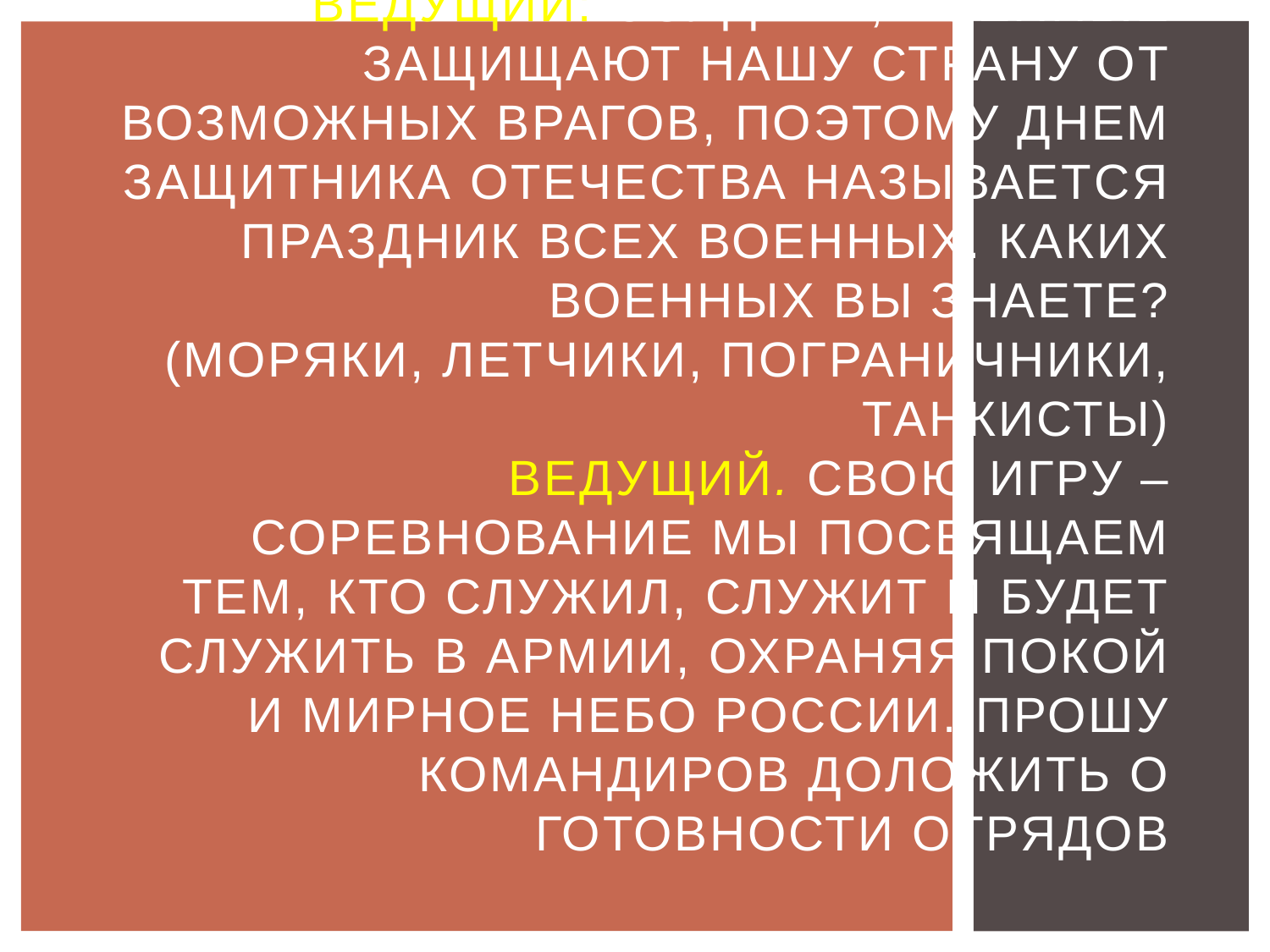

# Ведущий: Солдаты, военные защищают нашу страну от возможных врагов, поэтому днем защитника Отечества называется праздник всех военных. Каких военных вы знаете? (Моряки, летчики, пограничники, танкисты) Ведущий. Свою игру – соревнование мы посвящаем тем, кто служил, служит и будет служить в армии, охраняя покой и мирное небо России. Прошу командиров доложить о готовности отрядов